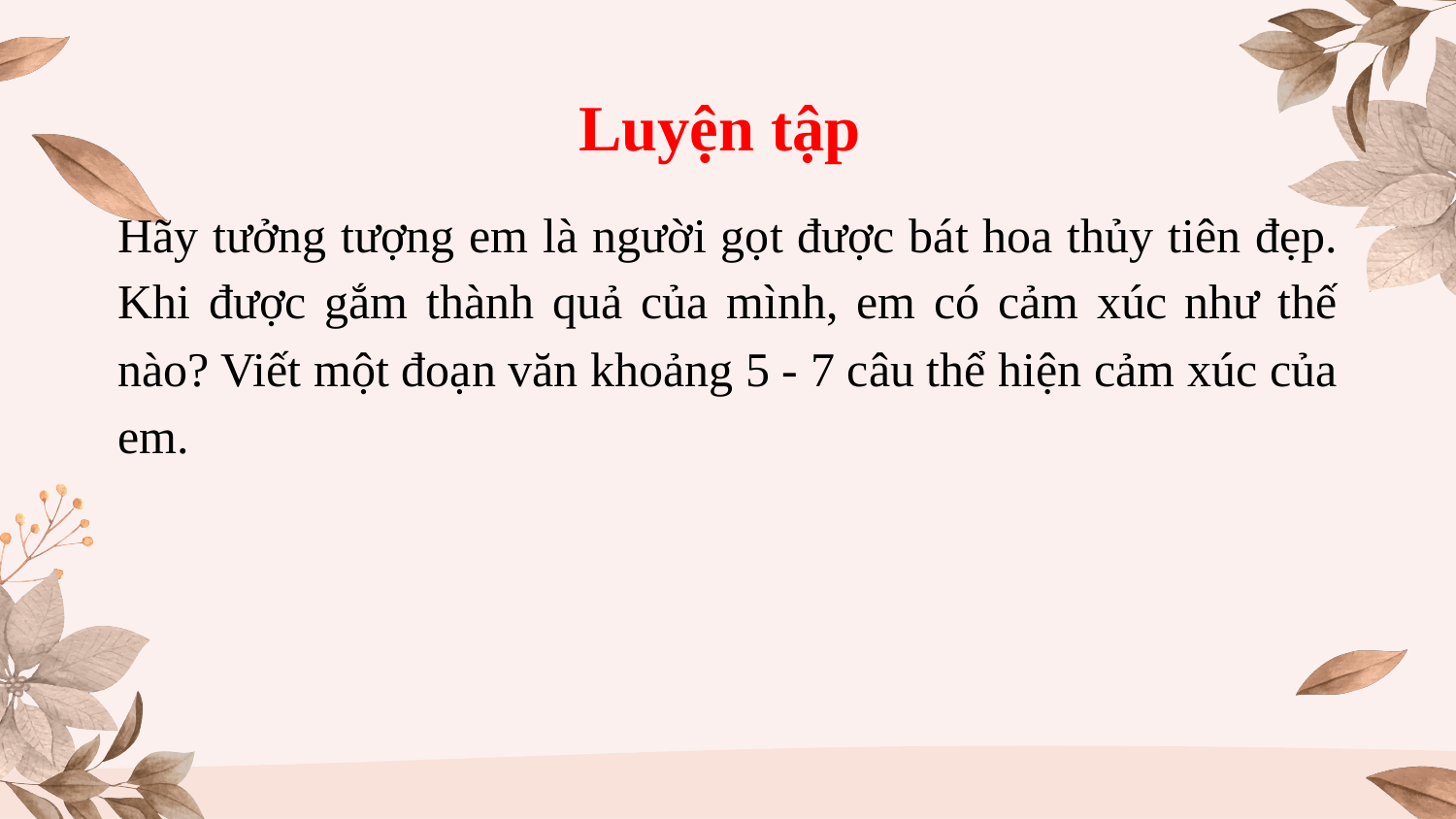

# Luyện tập
Hãy tưởng tượng em là người gọt được bát hoa thủy tiên đẹp. Khi được gắm thành quả của mình, em có cảm xúc như thế nào? Viết một đoạn văn khoảng 5 - 7 câu thể hiện cảm xúc của em.